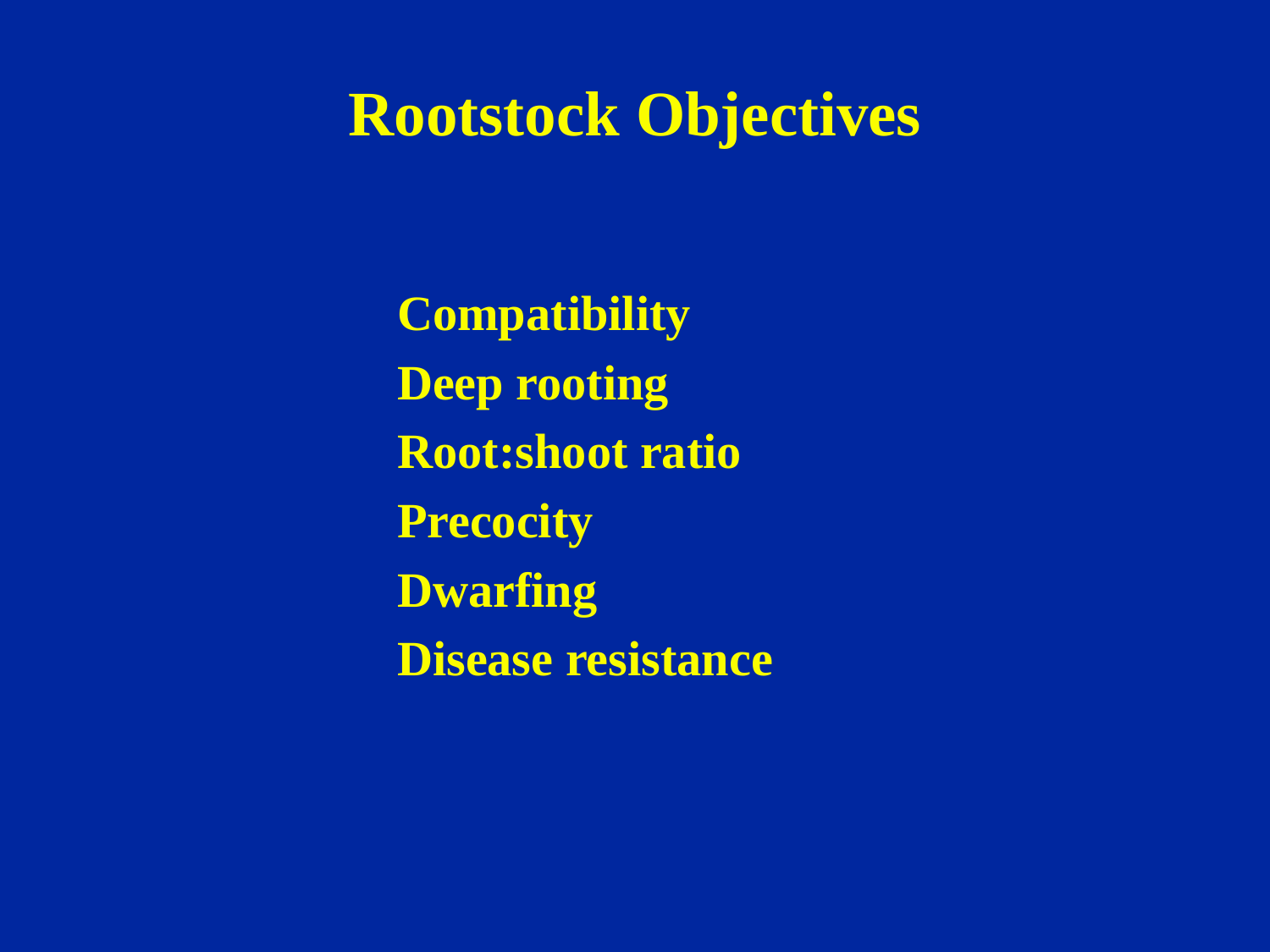

# Rootstock Objectives
Compatibility
Deep rooting
Root:shoot ratio
Precocity
Dwarfing
Disease resistance